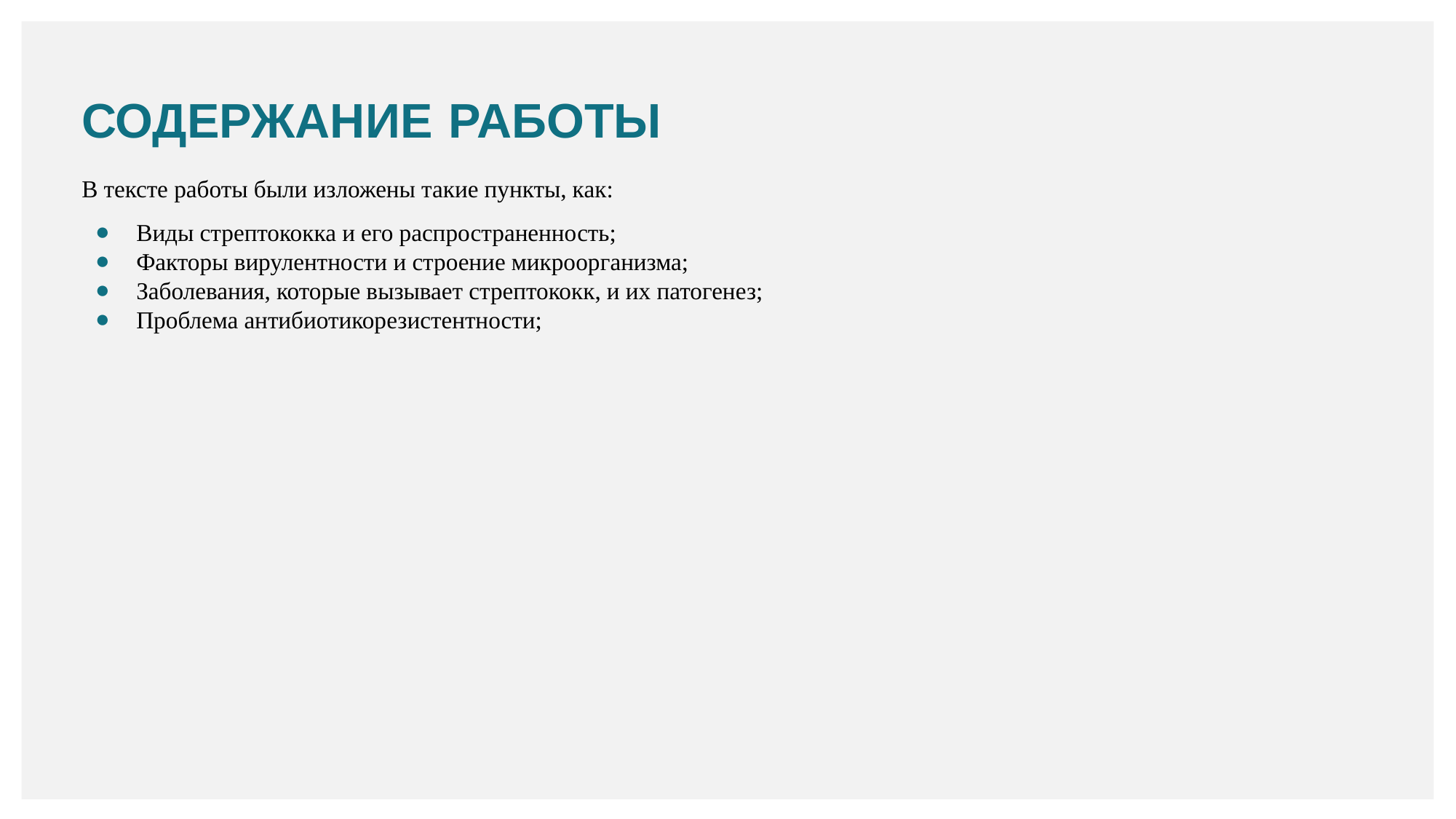

# СОДЕРЖАНИЕ РАБОТЫ
В тексте работы были изложены такие пункты, как:
Виды стрептококка и его распространенность;
Факторы вирулентности и строение микроорганизма;
Заболевания, которые вызывает стрептококк, и их патогенез;
Проблема антибиотикорезистентности;